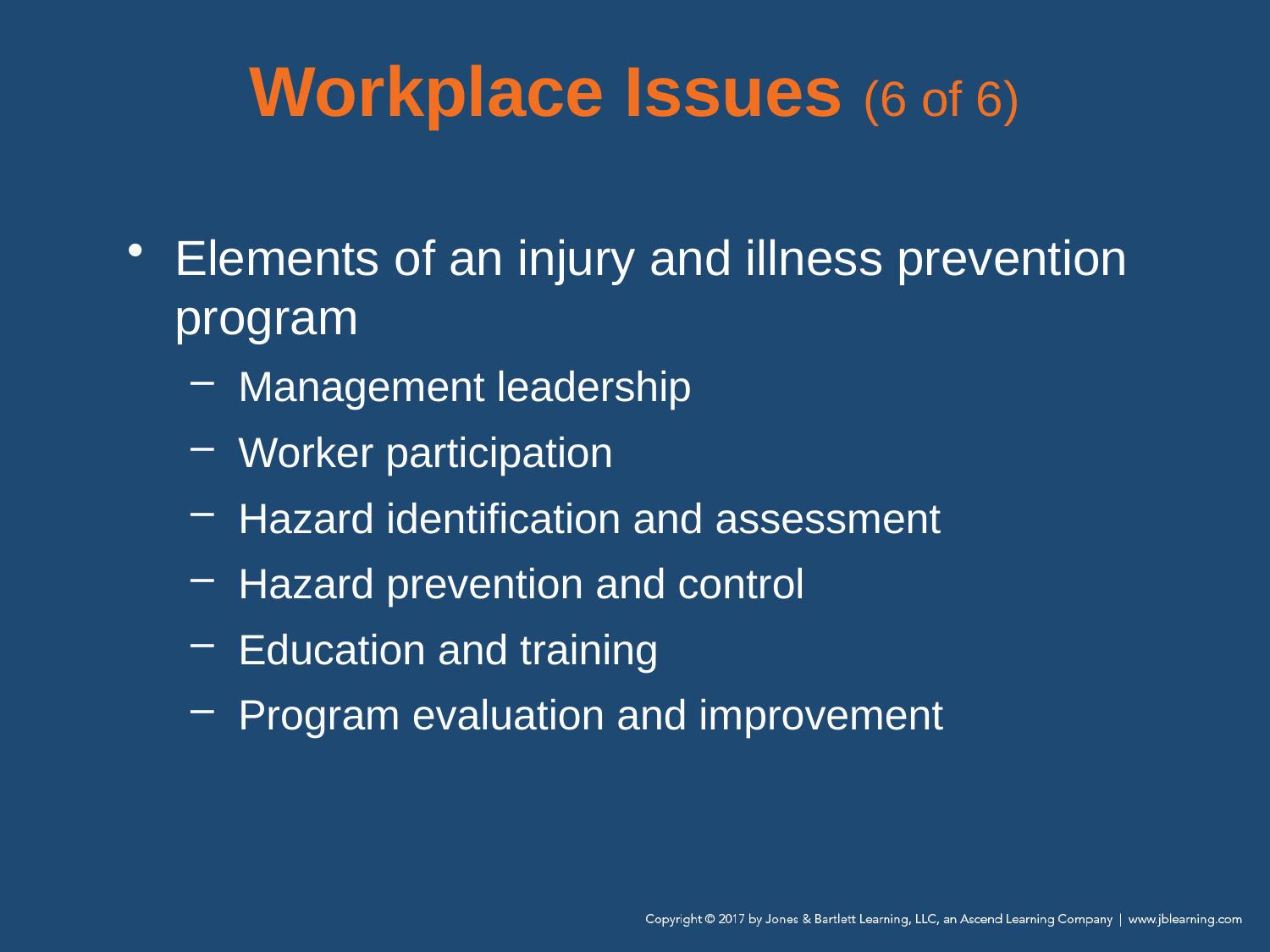

# Workplace Issues (6 of 6)
Elements of an injury and illness prevention program
Management leadership
Worker participation
Hazard identification and assessment
Hazard prevention and control
Education and training
Program evaluation and improvement